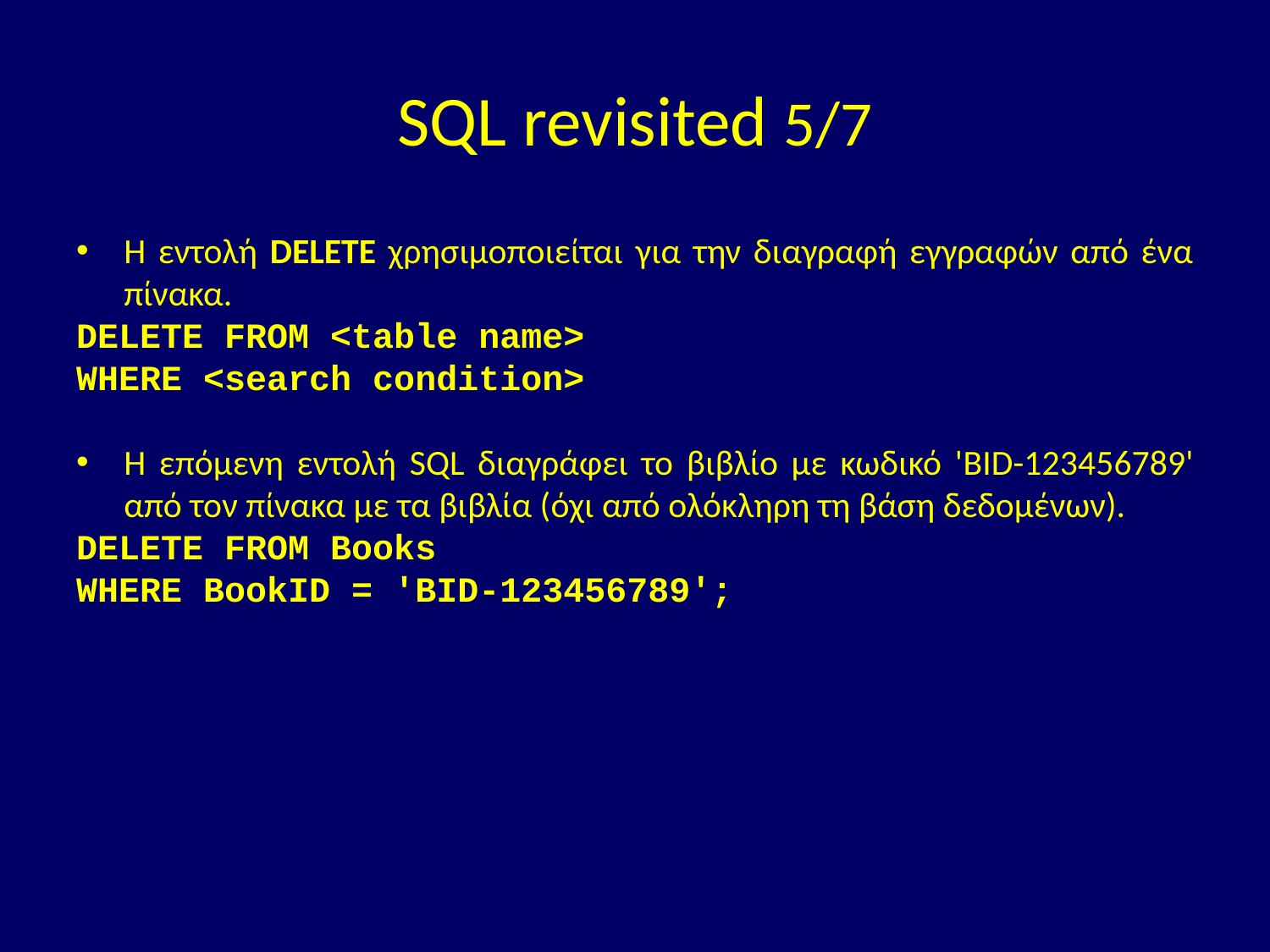

# SQL revisited 5/7
Η εντολή DELETE χρησιμοποιείται για την διαγραφή εγγραφών από ένα πίνακα.
DELETE FROM <table name>
WHERE <search condition>

Η επόμενη εντολή SQL διαγράφει το βιβλίο με κωδικό 'BID-123456789' από τον πίνακα με τα βιβλία (όχι από ολόκληρη τη βάση δεδομένων).
DELETE FROM Books
WHERE BookID = 'BID-123456789';